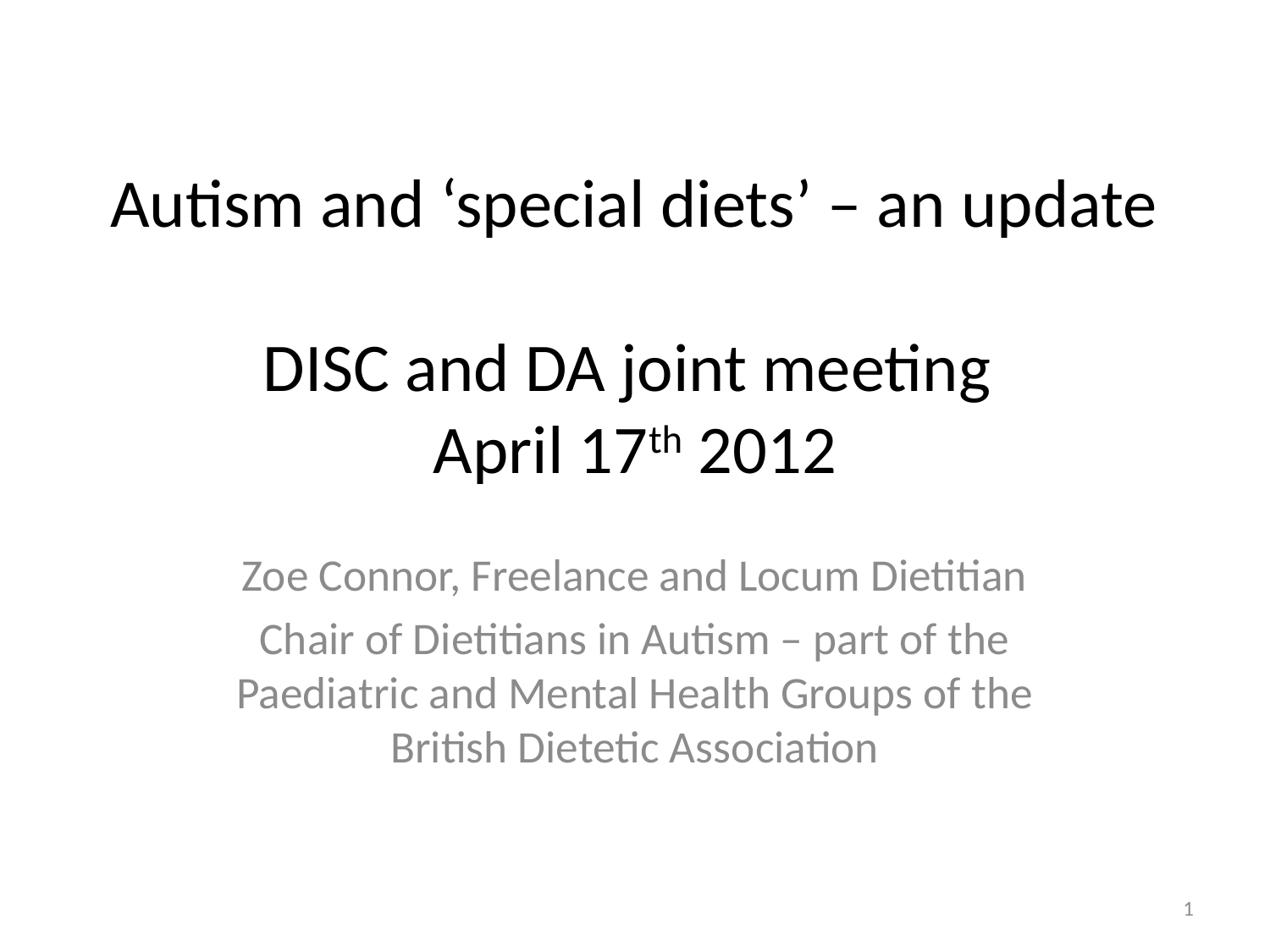

# Autism and ‘special diets’ – an update DISC and DA joint meeting April 17th 2012
Zoe Connor, Freelance and Locum Dietitian
Chair of Dietitians in Autism – part of the Paediatric and Mental Health Groups of the British Dietetic Association
1